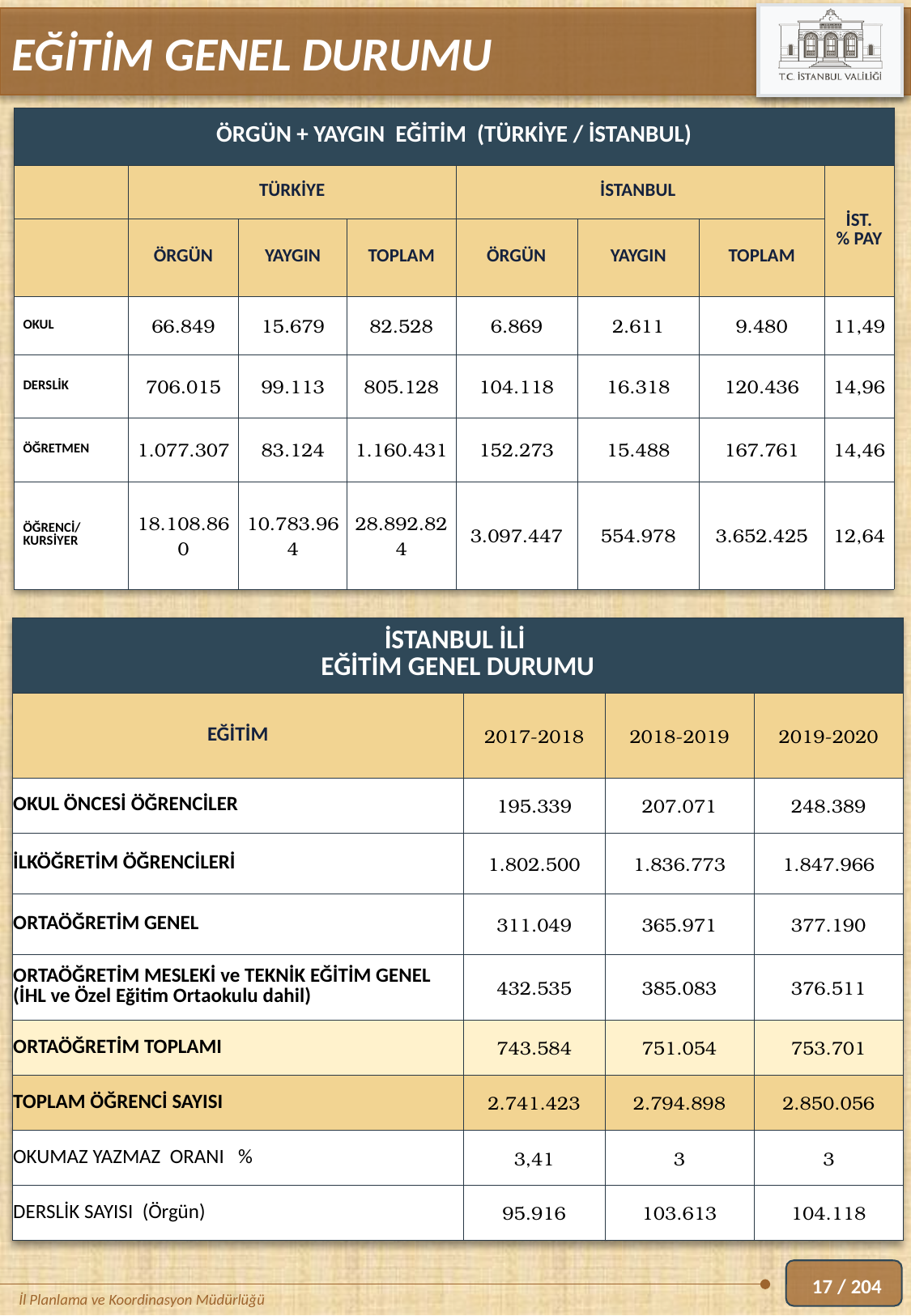

EĞİTİM GENEL DURUMU
| ÖRGÜN + YAYGIN EĞİTİM (TÜRKİYE / İSTANBUL) |  |  |  |  |  |  |  |
| --- | --- | --- | --- | --- | --- | --- | --- |
|  | TÜRKİYE |  |  | İSTANBUL |  |  | İST. % PAY |
|  | ÖRGÜN | YAYGIN | TOPLAM | ÖRGÜN | YAYGIN | TOPLAM |  |
| OKUL | 66.849 | 15.679 | 82.528 | 6.869 | 2.611 | 9.480 | 11,49 |
| DERSLİK | 706.015 | 99.113 | 805.128 | 104.118 | 16.318 | 120.436 | 14,96 |
| ÖĞRETMEN | 1.077.307 | 83.124 | 1.160.431 | 152.273 | 15.488 | 167.761 | 14,46 |
| ÖĞRENCİ/ KURSİYER | 18.108.860 | 10.783.964 | 28.892.824 | 3.097.447 | 554.978 | 3.652.425 | 12,64 |
| İSTANBUL İLİ EĞİTİM GENEL DURUMU |  |  |  |
| --- | --- | --- | --- |
| EĞİTİM | 2017-2018 | 2018-2019 | 2019-2020 |
| OKUL ÖNCESİ ÖĞRENCİLER | 195.339 | 207.071 | 248.389 |
| İLKÖĞRETİM ÖĞRENCİLERİ | 1.802.500 | 1.836.773 | 1.847.966 |
| ORTAÖĞRETİM GENEL | 311.049 | 365.971 | 377.190 |
| ORTAÖĞRETİM MESLEKİ ve TEKNİK EĞİTİM GENEL (İHL ve Özel Eğitim Ortaokulu dahil) | 432.535 | 385.083 | 376.511 |
| ORTAÖĞRETİM TOPLAMI | 743.584 | 751.054 | 753.701 |
| TOPLAM ÖĞRENCİ SAYISI | 2.741.423 | 2.794.898 | 2.850.056 |
| OKUMAZ YAZMAZ ORANI % | 3,41 | 3 | 3 |
| DERSLİK SAYISI (Örgün) | 95.916 | 103.613 | 104.118 |
17 / 204